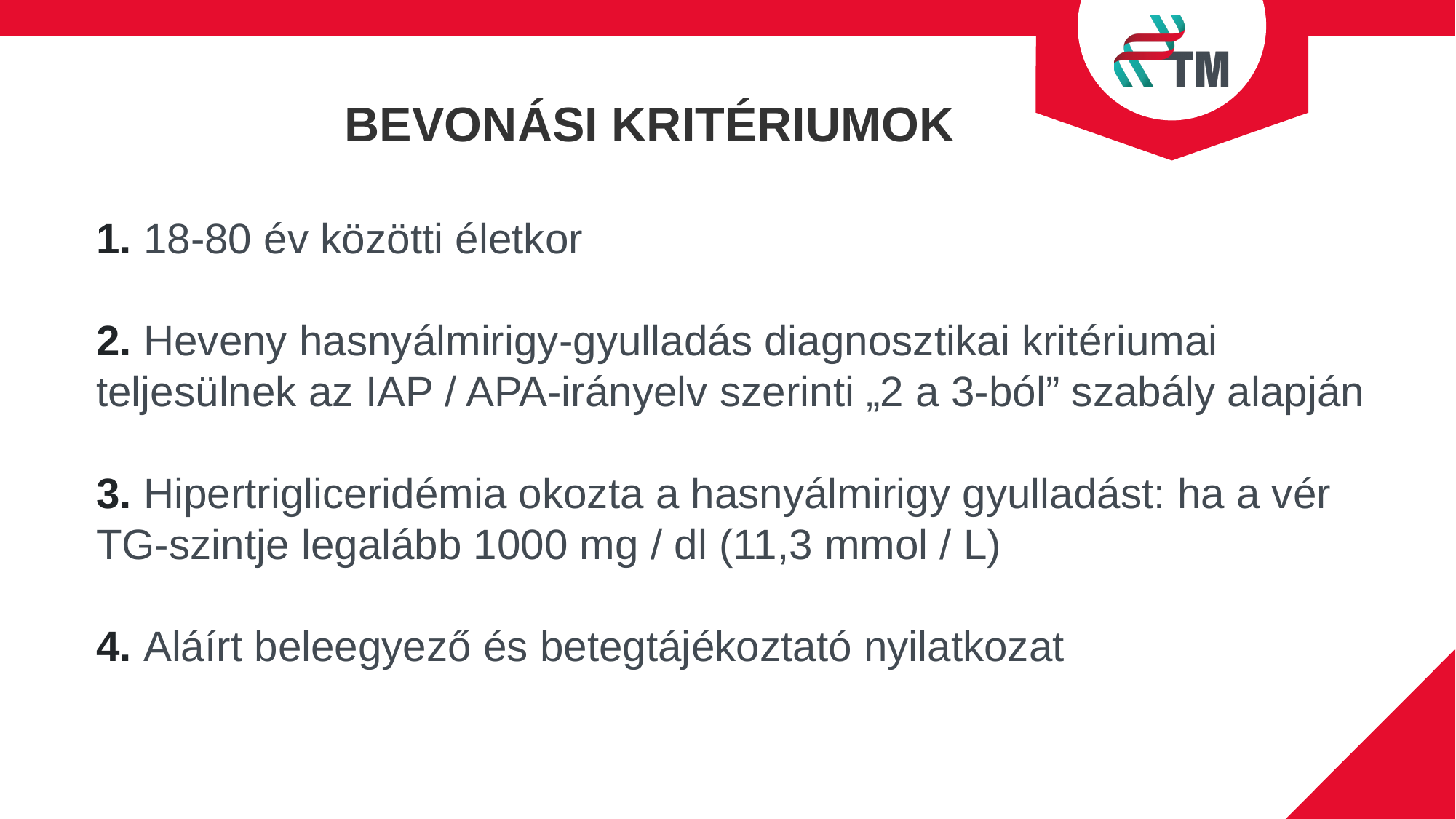

BEVONÁSI KRITÉRIUMOK
1. 18-80 év közötti életkor

2. Heveny hasnyálmirigy-gyulladás diagnosztikai kritériumai teljesülnek az IAP / APA-irányelv szerinti „2 a 3-ból” szabály alapján

3. Hipertrigliceridémia okozta a hasnyálmirigy gyulladást: ha a vér TG-szintje legalább 1000 mg / dl (11,3 mmol / L)

4. Aláírt beleegyező és betegtájékoztató nyilatkozat